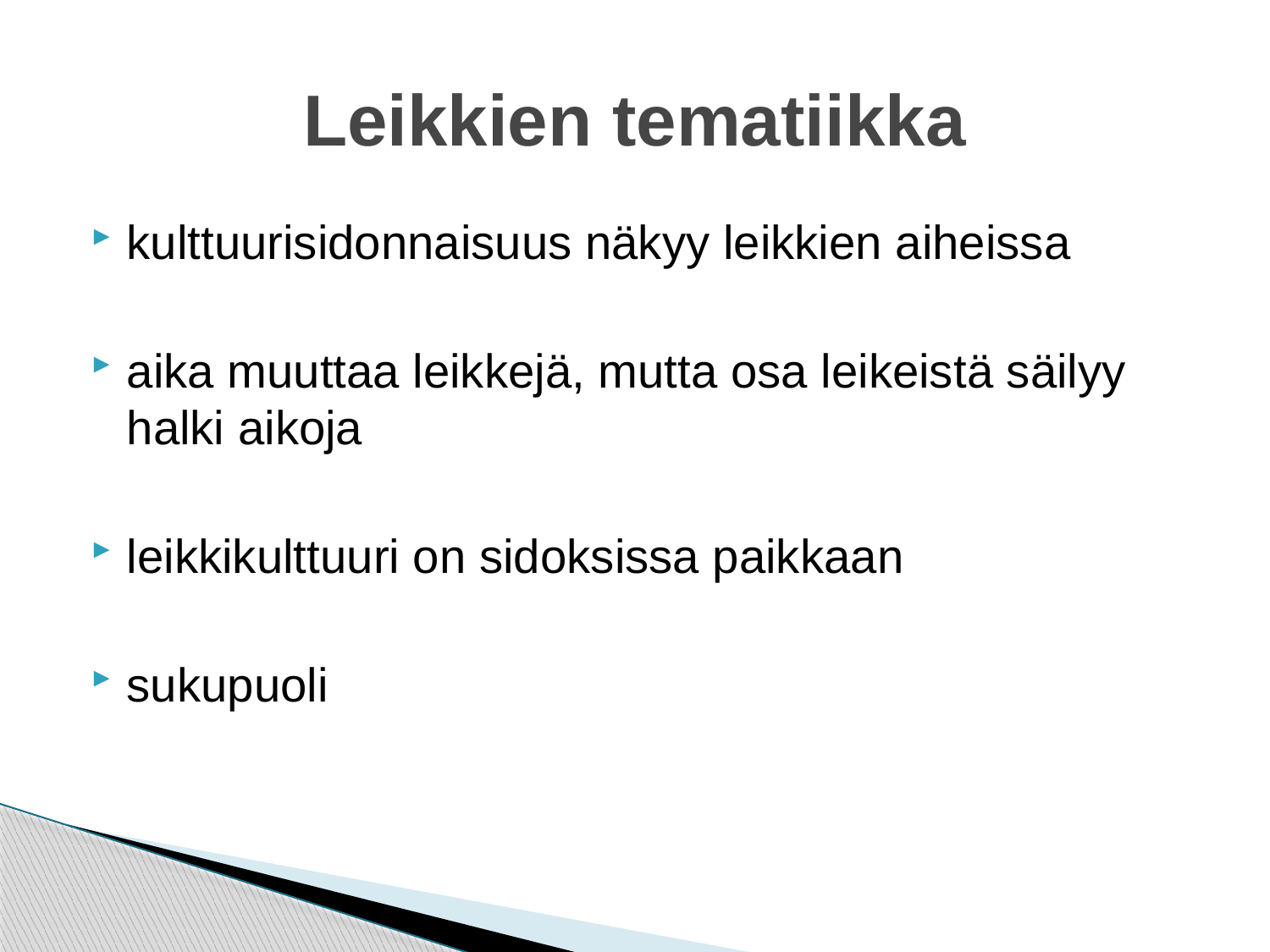

# Leikkien tematiikka
kulttuurisidonnaisuus näkyy leikkien aiheissa

aika muuttaa leikkejä, mutta osa leikeistä säilyy halki aikoja

leikkikulttuuri on sidoksissa paikkaan

sukupuoli